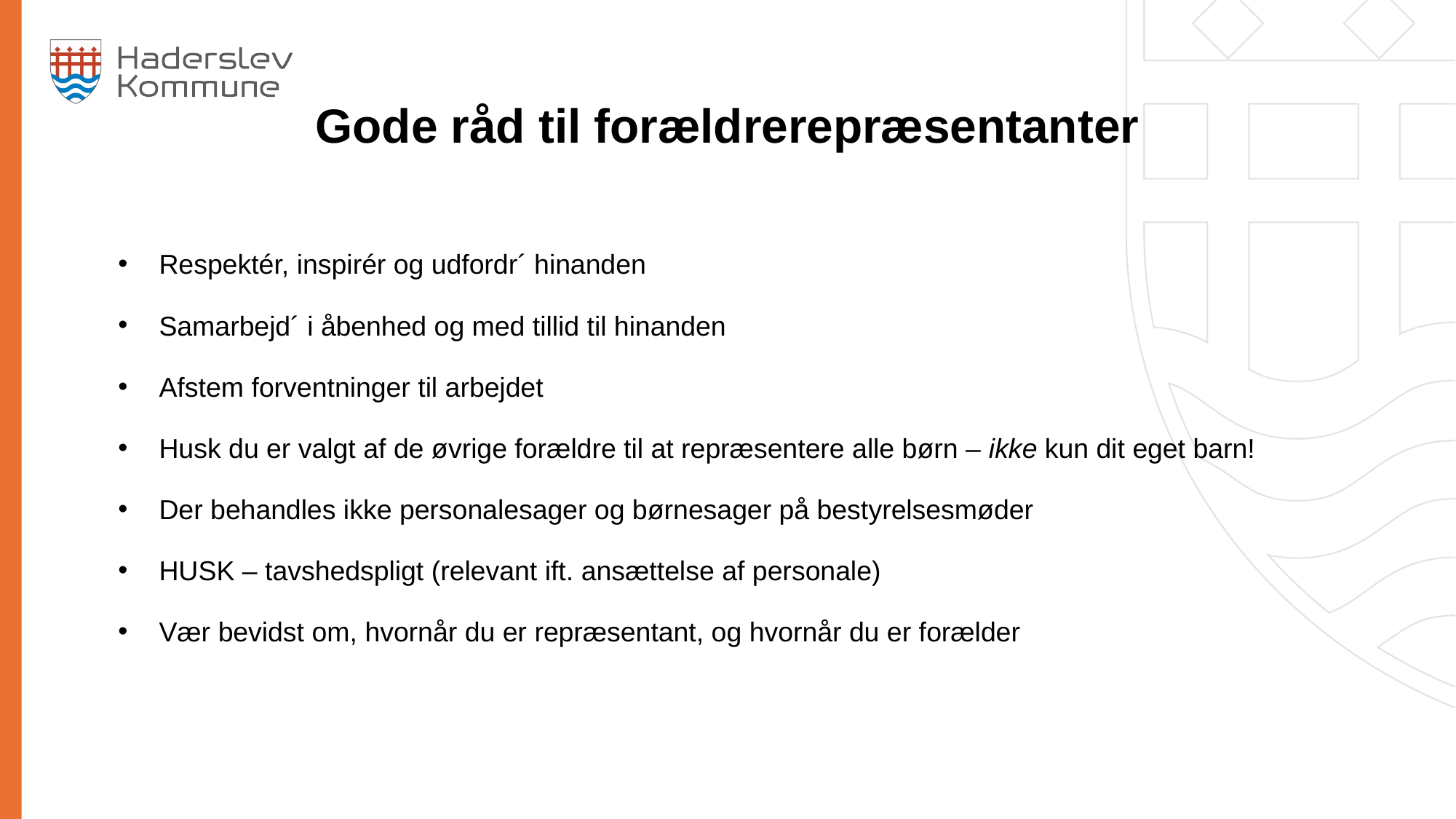

Gode råd til forældrerepræsentanter
Respektér, inspirér og udfordr´ hinanden
Samarbejd´ i åbenhed og med tillid til hinanden
Afstem forventninger til arbejdet
Husk du er valgt af de øvrige forældre til at repræsentere alle børn – ikke kun dit eget barn!
Der behandles ikke personalesager og børnesager på bestyrelsesmøder
HUSK – tavshedspligt (relevant ift. ansættelse af personale)
Vær bevidst om, hvornår du er repræsentant, og hvornår du er forælder